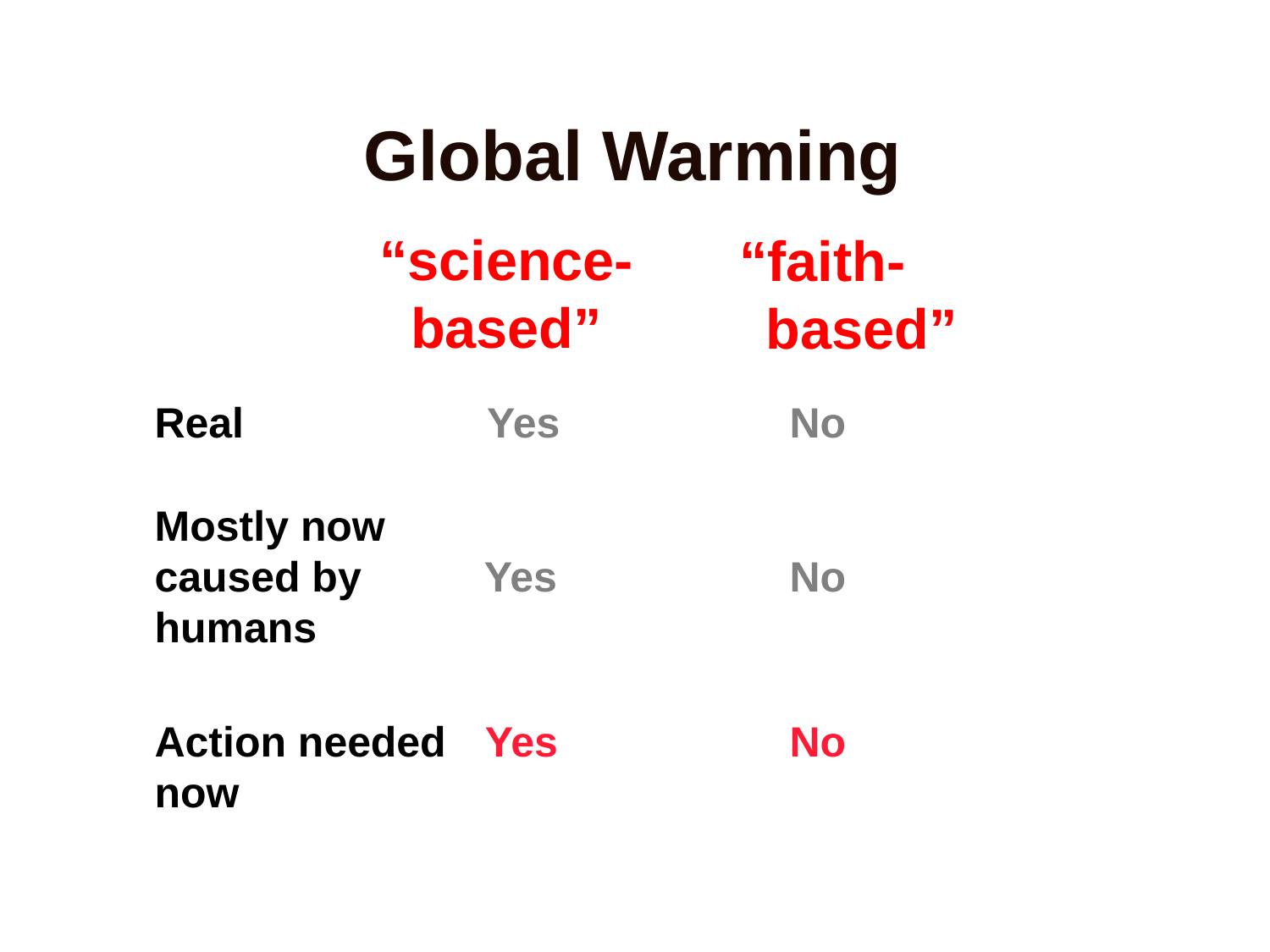

Global Warming
“science-
based”
“faith-
     based”

Real	    Yes 		No
Mostly now
caused by	 Yes		No
humans

Action needed	 Yes 		No
now